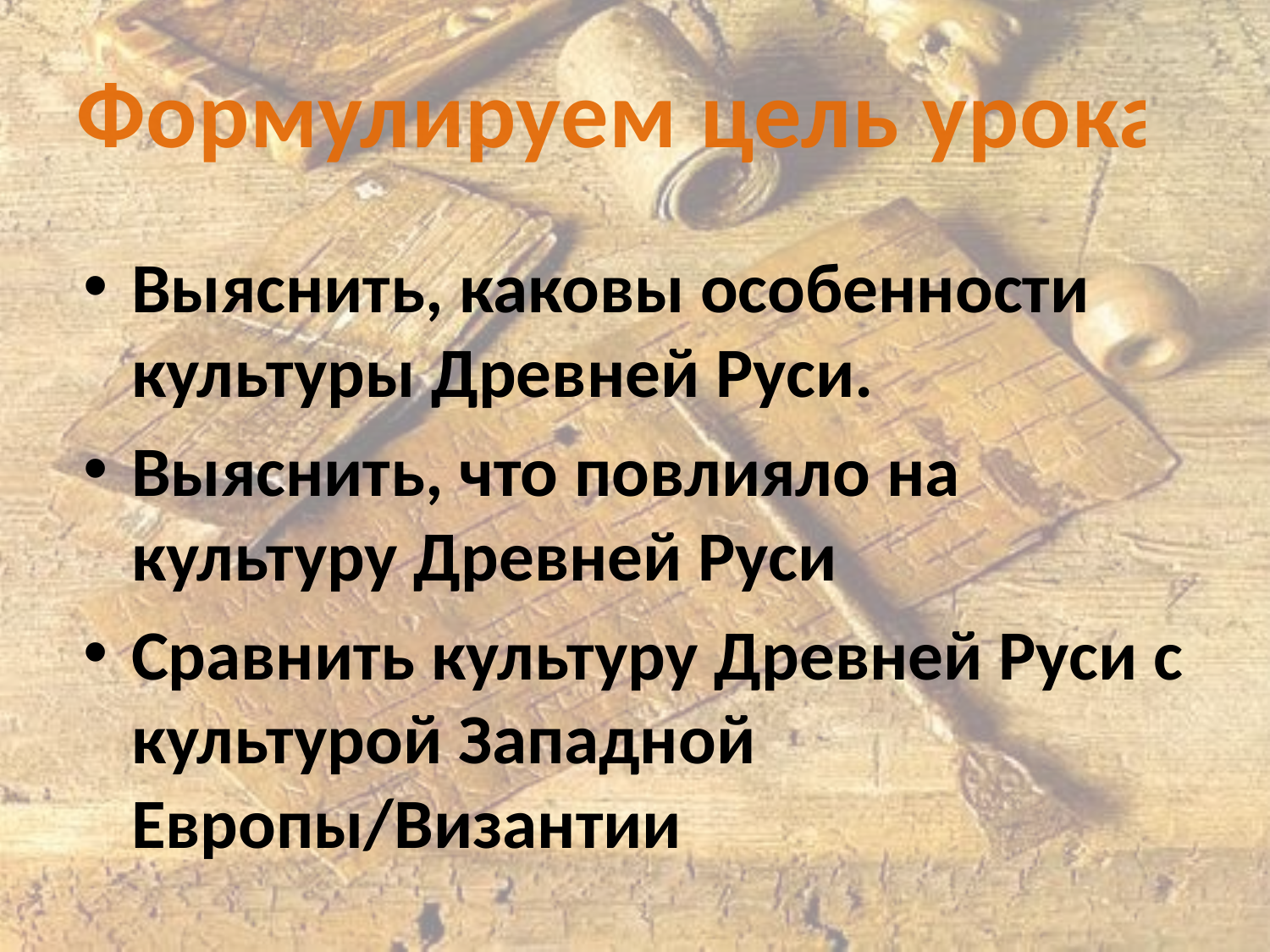

#
Формулируем цель урока
Выяснить, каковы особенности культуры Древней Руси.
Выяснить, что повлияло на культуру Древней Руси
Сравнить культуру Древней Руси с культурой Западной Европы/Византии